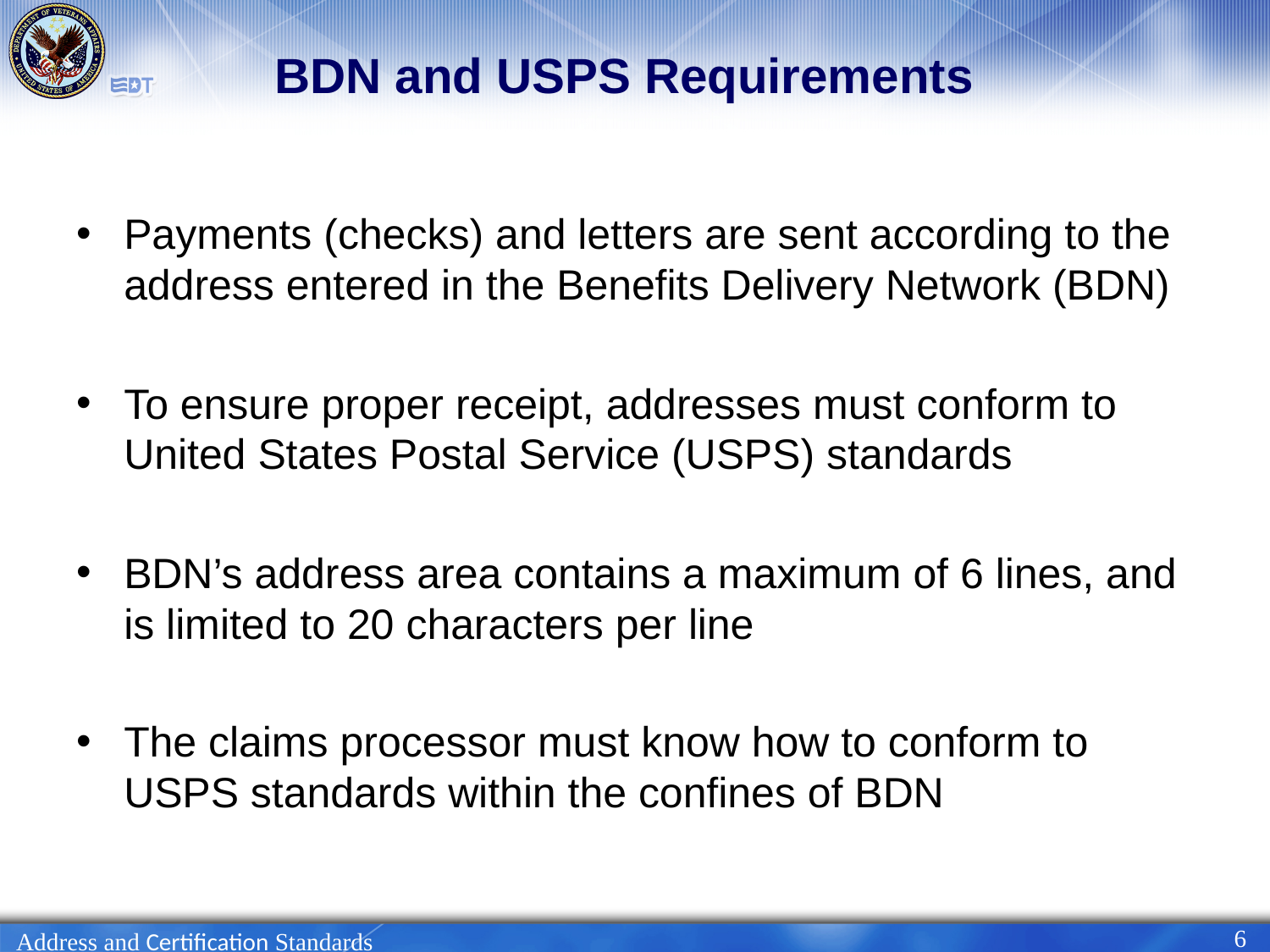

# BDN and USPS Requirements
Payments (checks) and letters are sent according to the address entered in the Benefits Delivery Network (BDN)

To ensure proper receipt, addresses must conform to United States Postal Service (USPS) standards

BDN’s address area contains a maximum of 6 lines, and is limited to 20 characters per line

The claims processor must know how to conform to USPS standards within the confines of BDN

6
Address and Certification Standards